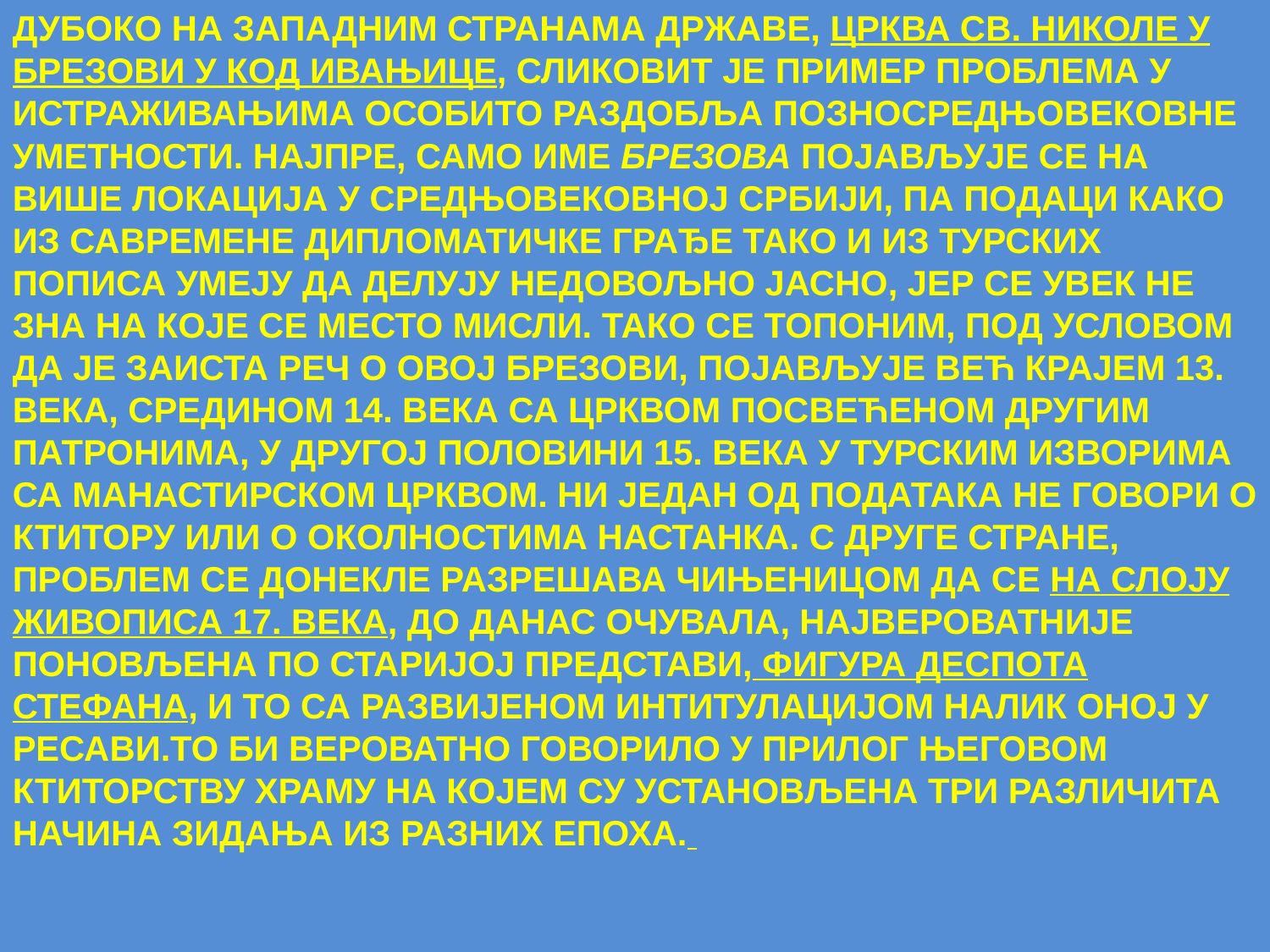

ДУБОКО НА ЗАПАДНИМ СТРАНАМА ДРЖАВЕ, ЦРКВА СВ. НИКОЛЕ У БРЕЗОВИ У КОД ИВАЊИЦЕ, СЛИКОВИТ ЈЕ ПРИМЕР ПРОБЛЕМА У ИСТРАЖИВАЊИМА ОСОБИТО РАЗДОБЉА ПОЗНОСРЕДЊОВЕКОВНЕ УМЕТНОСТИ. НАЈПРЕ, САМО ИМЕ БРЕЗОВА ПОЈАВЉУЈЕ СЕ НА ВИШЕ ЛОКАЦИЈА У СРЕДЊОВЕКОВНОЈ СРБИЈИ, ПА ПОДАЦИ КАКО ИЗ САВРЕМЕНЕ ДИПЛОМАТИЧКЕ ГРАЂЕ ТАКО И ИЗ ТУРСКИХ ПОПИСА УМЕЈУ ДА ДЕЛУЈУ НЕДОВОЉНО ЈАСНО, ЈЕР СЕ УВЕК НЕ ЗНА НА КОЈЕ СЕ МЕСТО МИСЛИ. ТАКО СЕ ТОПОНИМ, ПОД УСЛОВОМ ДА ЈЕ ЗАИСТА РЕЧ О ОВОЈ БРЕЗОВИ, ПОЈАВЉУЈЕ ВЕЋ КРАЈЕМ 13. ВЕКА, СРЕДИНОМ 14. ВЕКА СА ЦРКВОМ ПОСВЕЋЕНОМ ДРУГИМ ПАТРОНИМА, У ДРУГОЈ ПОЛОВИНИ 15. ВЕКА У ТУРСКИМ ИЗВОРИМА СА МАНАСТИРСКОМ ЦРКВОМ. НИ ЈЕДАН ОД ПОДАТАКА НЕ ГОВОРИ О КТИТОРУ ИЛИ О ОКОЛНОСТИМА НАСТАНКА. С ДРУГЕ СТРАНЕ, ПРОБЛЕМ СЕ ДОНЕКЛЕ РАЗРЕШАВА ЧИЊЕНИЦОМ ДА СЕ НА СЛОЈУ ЖИВОПИСА 17. ВЕКА, ДО ДАНАС ОЧУВАЛА, НАЈВЕРОВАТНИЈЕ ПОНОВЉЕНА ПО СТАРИЈОЈ ПРЕДСТАВИ, ФИГУРА ДЕСПОТА СТЕФАНА, И ТО СА РАЗВИЈЕНОМ ИНТИТУЛАЦИЈОМ НАЛИК ОНОЈ У РЕСАВИ.ТО БИ ВЕРОВАТНО ГОВОРИЛО У ПРИЛОГ ЊЕГОВОМ КТИТОРСТВУ ХРАМУ НА КОЈЕМ СУ УСТАНОВЉЕНА ТРИ РАЗЛИЧИТА НАЧИНА ЗИДАЊА ИЗ РАЗНИХ ЕПОХА.